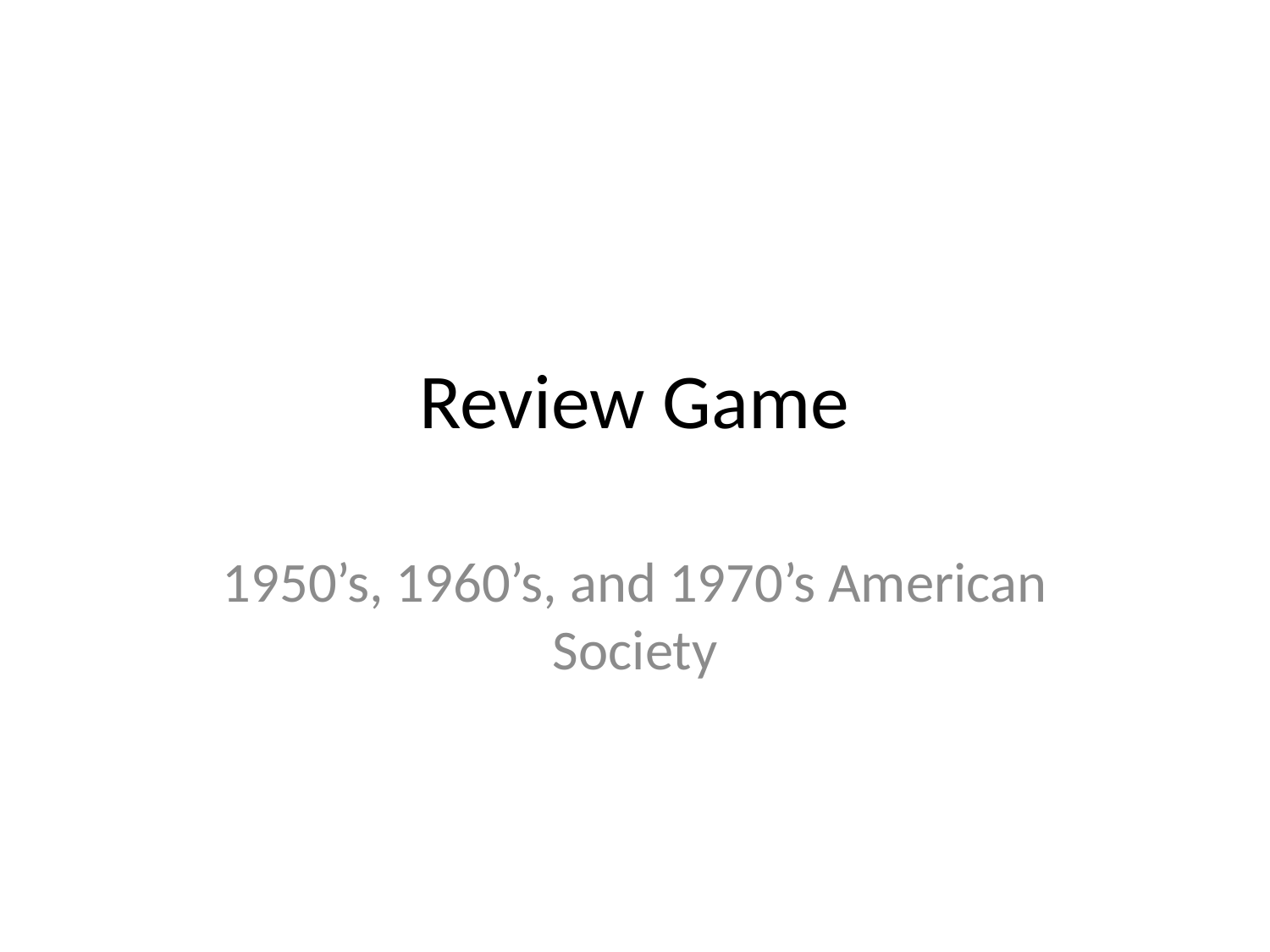

# Review Game
1950’s, 1960’s, and 1970’s American Society